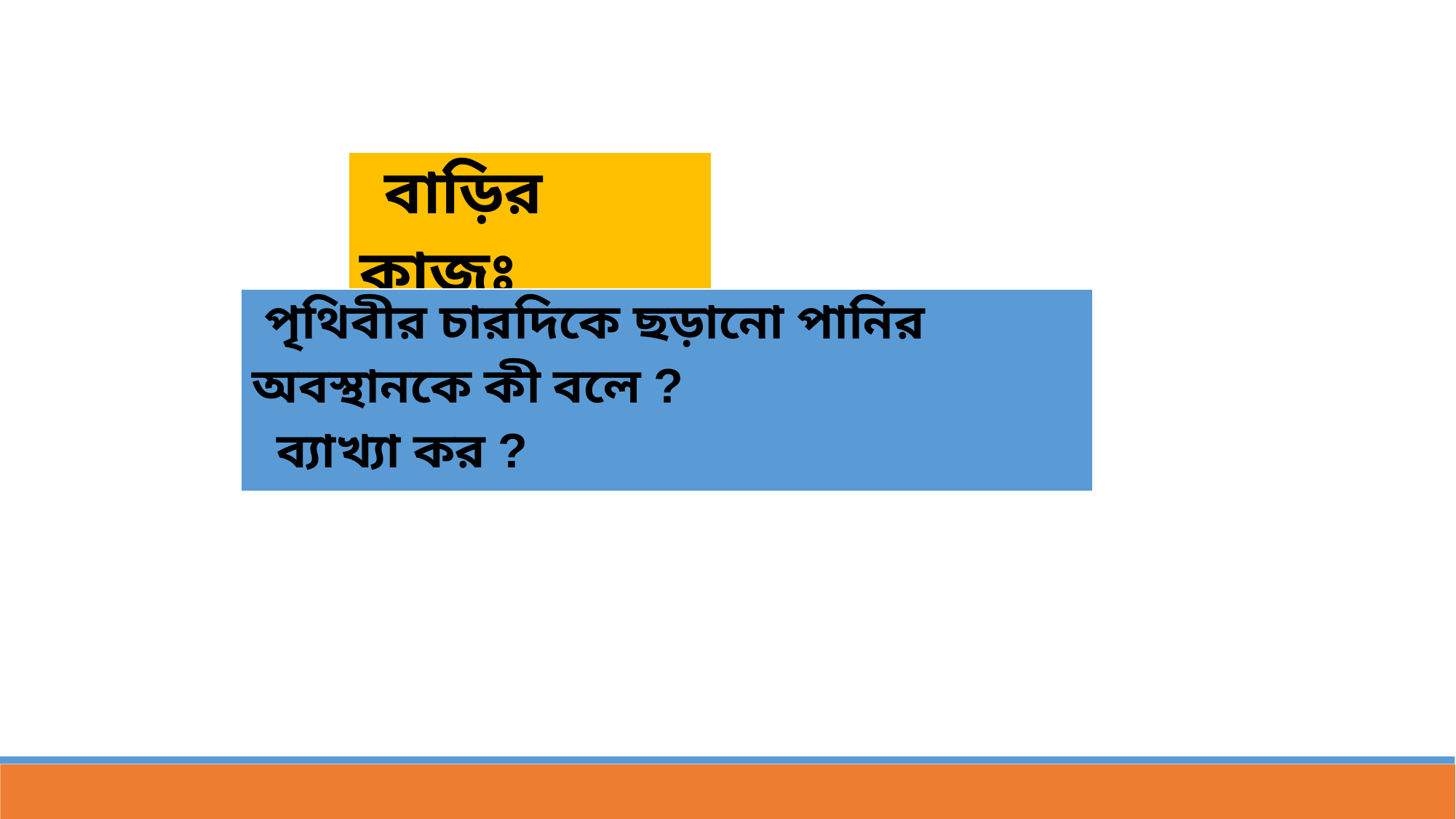

| বাড়ির কাজঃ |
| --- |
| পৃথিবীর চারদিকে ছড়ানো পানির অবস্থানকে কী বলে ? ব্যাখ্যা কর ? |
| --- |